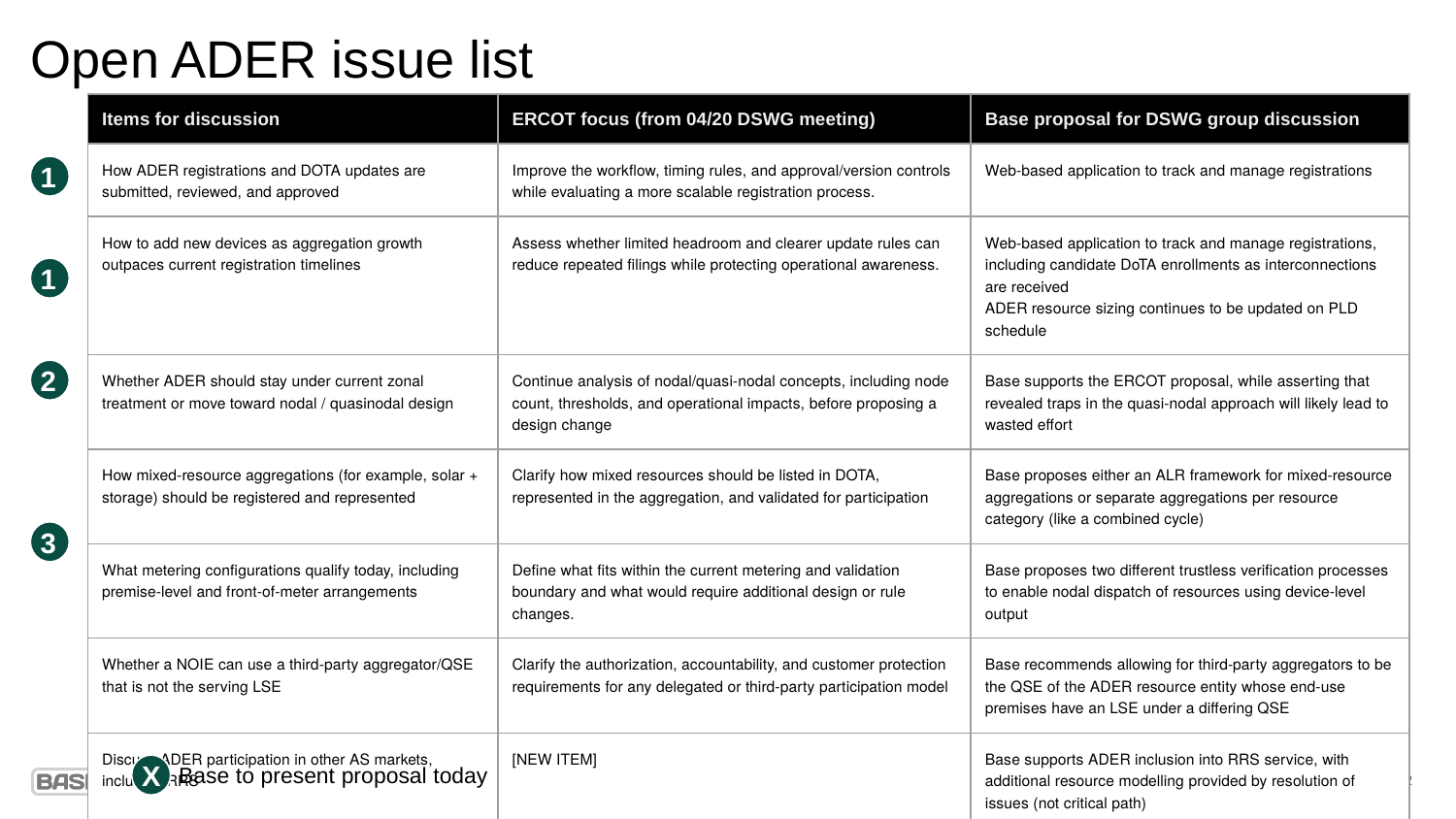

Open ADER issue list

| Items for discussion | ERCOT focus (from 04/20 DSWG meeting) | Base proposal for DSWG group discussion |
| --- | --- | --- |
| How ADER registrations and DOTA updates are submitted, reviewed, and approved | Improve the workflow, timing rules, and approval/version controls while evaluating a more scalable registration process. | Web-based application to track and manage registrations |
| How to add new devices as aggregation growth outpaces current registration timelines | Assess whether limited headroom and clearer update rules can reduce repeated filings while protecting operational awareness. | Web-based application to track and manage registrations, including candidate DoTA enrollments as interconnections are received ADER resource sizing continues to be updated on PLD schedule |
| Whether ADER should stay under current zonal treatment or move toward nodal / quasinodal design | Continue analysis of nodal/quasi-nodal concepts, including node count, thresholds, and operational impacts, before proposing a design change | Base supports the ERCOT proposal, while asserting that revealed traps in the quasi-nodal approach will likely lead to wasted effort |
| How mixed-resource aggregations (for example, solar + storage) should be registered and represented | Clarify how mixed resources should be listed in DOTA, represented in the aggregation, and validated for participation | Base proposes either an ALR framework for mixed-resource aggregations or separate aggregations per resource category (like a combined cycle) |
| What metering configurations qualify today, including premise-level and front-of-meter arrangements | Define what fits within the current metering and validation boundary and what would require additional design or rule changes. | Base proposes two different trustless verification processes to enable nodal dispatch of resources using device-level output |
| Whether a NOIE can use a third-party aggregator/QSE that is not the serving LSE | Clarify the authorization, accountability, and customer protection requirements for any delegated or third-party participation model | Base recommends allowing for third-party aggregators to be the QSE of the ADER resource entity whose end-use premises have an LSE under a differing QSE |
| Discuss ADER participation in other AS markets, including RRS | [NEW ITEM] | Base supports ADER inclusion into RRS service, with additional resource modelling provided by resolution of issues (not critical path) |
1
1
2
3
X
Base to present proposal today